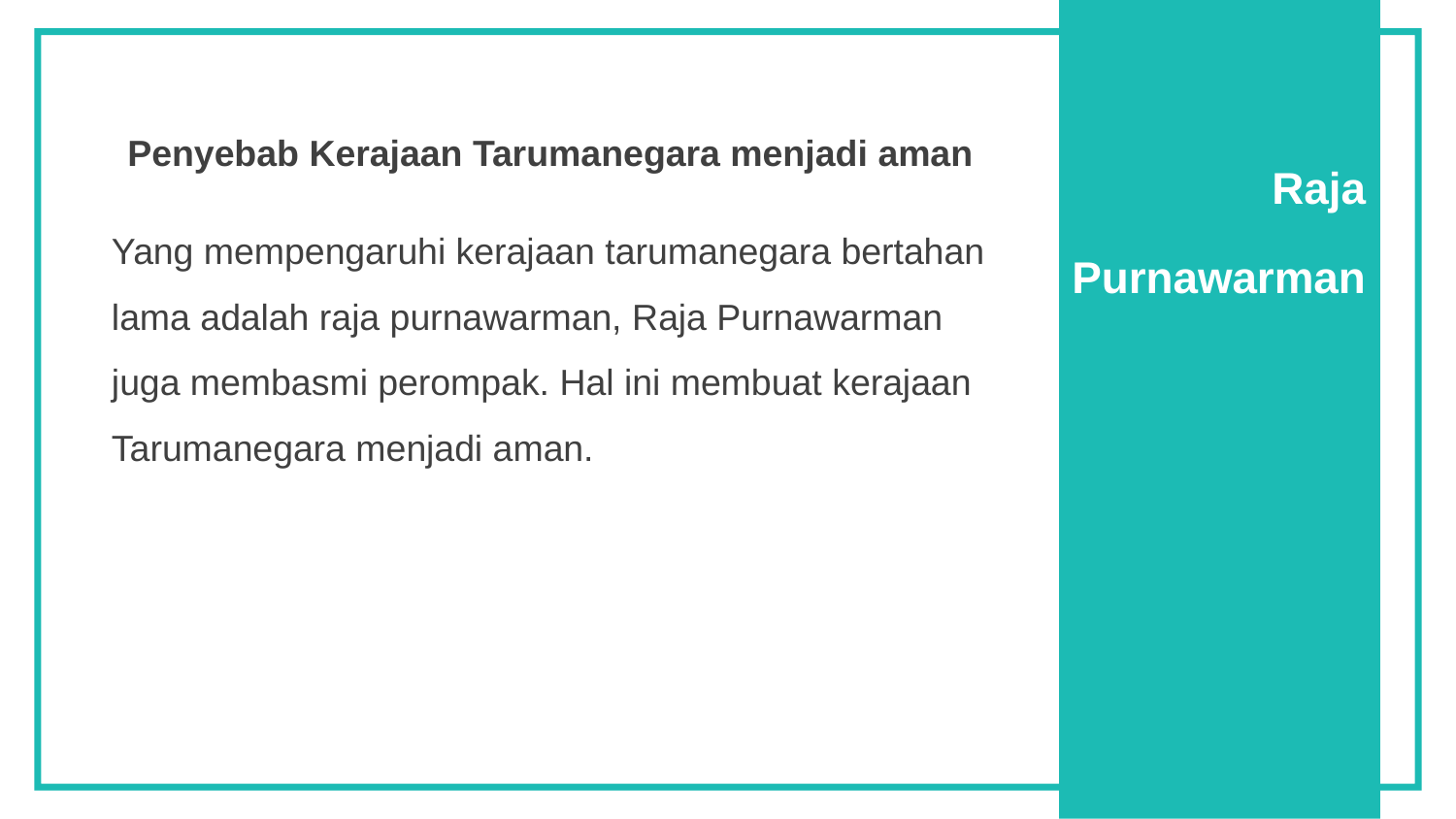

Penyebab Kerajaan Tarumanegara menjadi aman
Yang mempengaruhi kerajaan tarumanegara bertahan lama adalah raja purnawarman, Raja Purnawarman juga membasmi perompak. Hal ini membuat kerajaan Tarumanegara menjadi aman.
Raja
Purnawarman